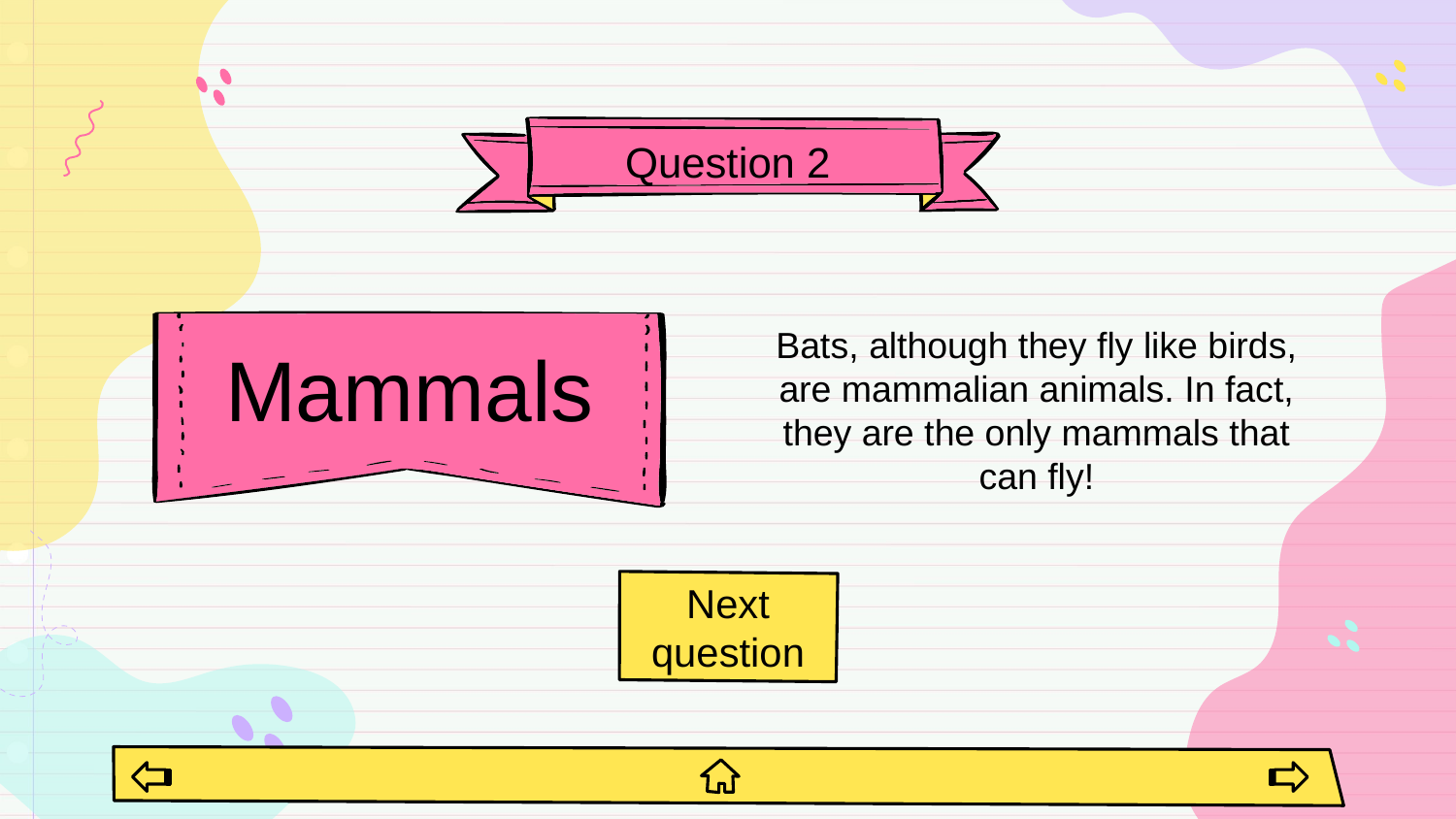

Question 2
Bats, although they fly like birds, are mammalian animals. In fact, they are the only mammals that can fly!

# Mammals

Next question